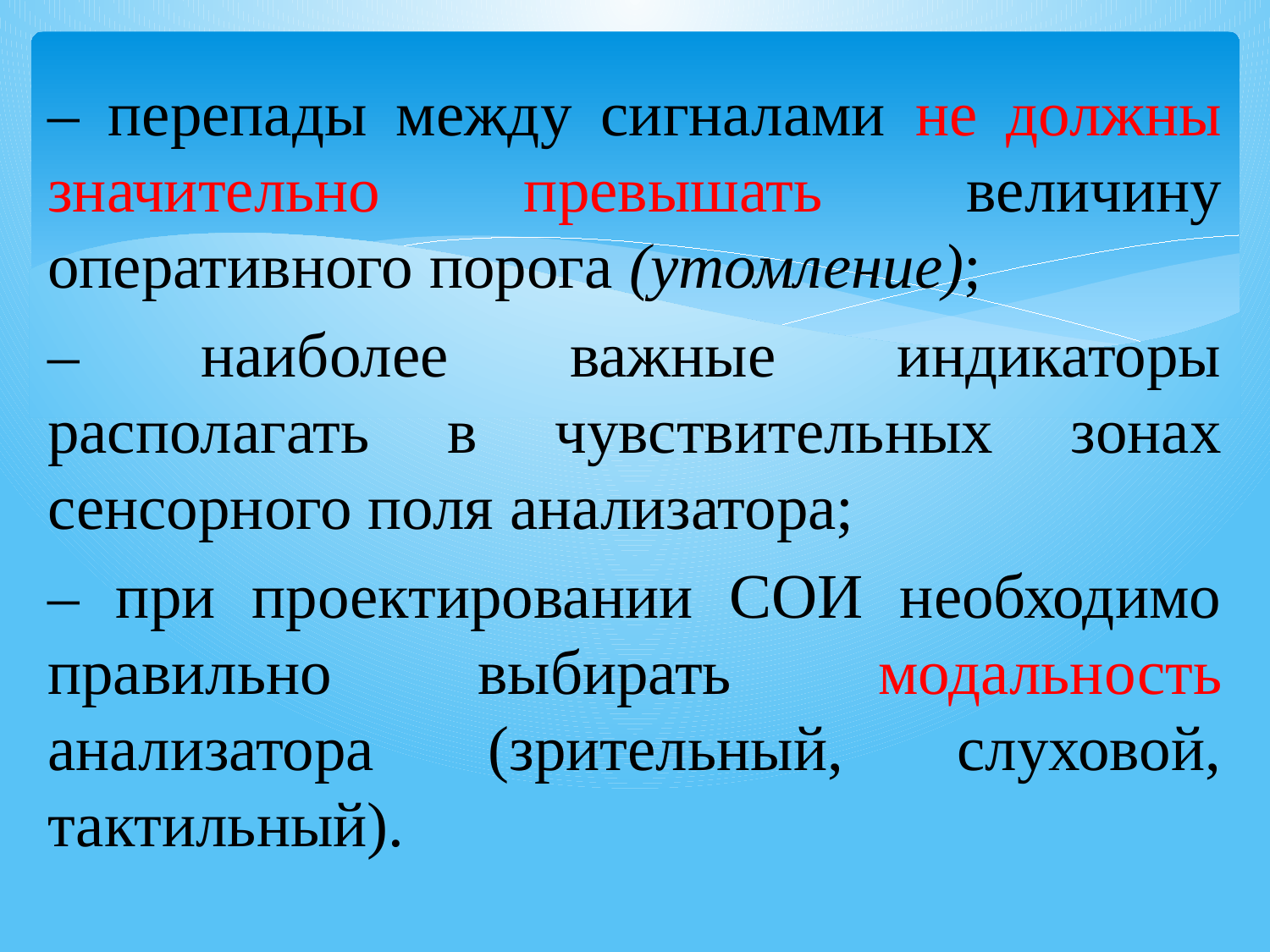

– перепады между сигналами не должны значительно превышать величину оперативного порога (утомление);
– наиболее важные индикаторы располагать в чувствительных зонах сенсорного поля анализатора;
– при проектировании СОИ необходимо правильно выбирать модальность анализатора (зрительный, слуховой, тактильный).